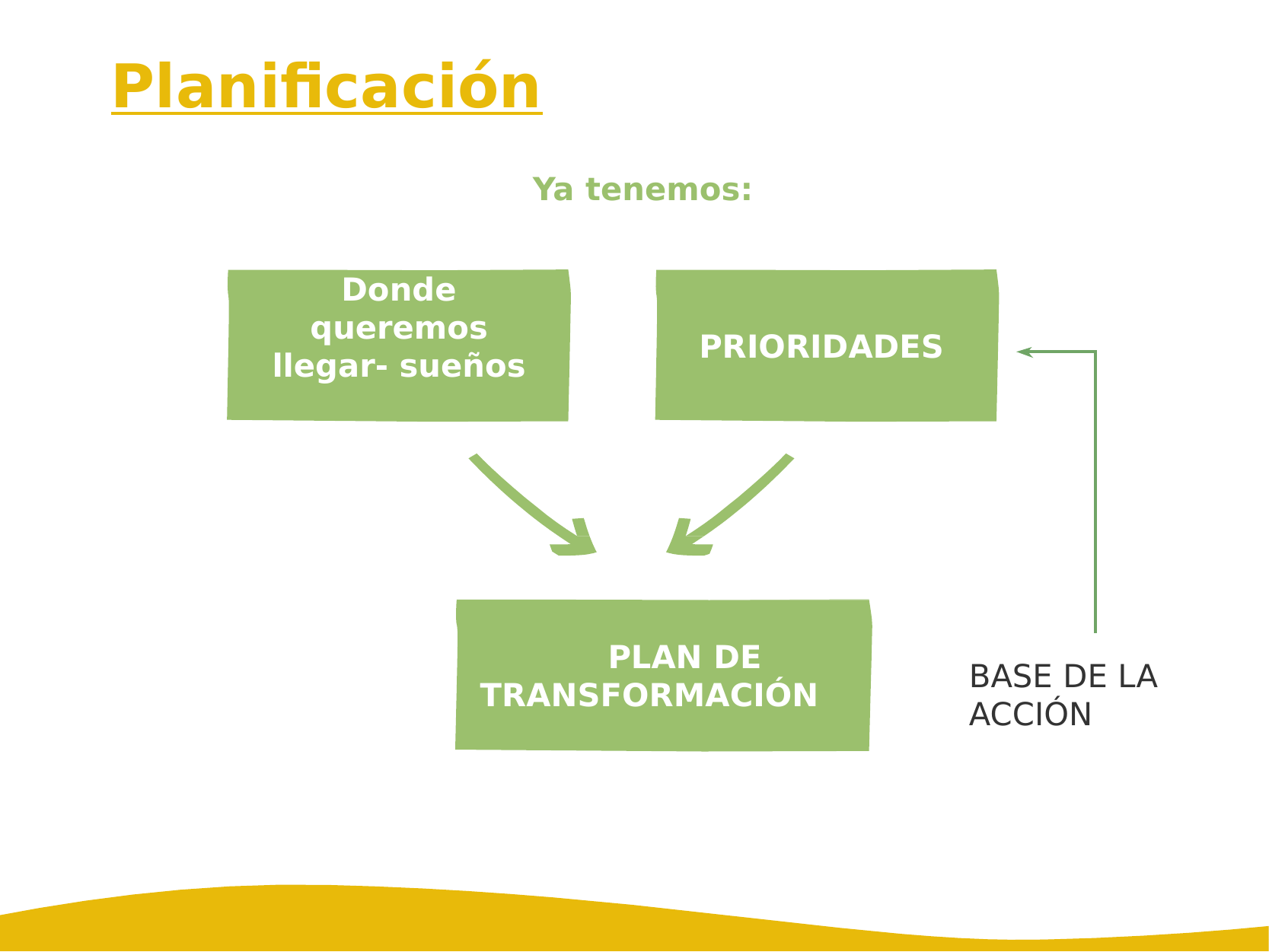

# Planificación
Ya tenemos:

Donde queremos llegar- sueños
PRIORIDADES

PLAN DE TRANSFORMACIÓN
BASE DE LA ACCIÓN